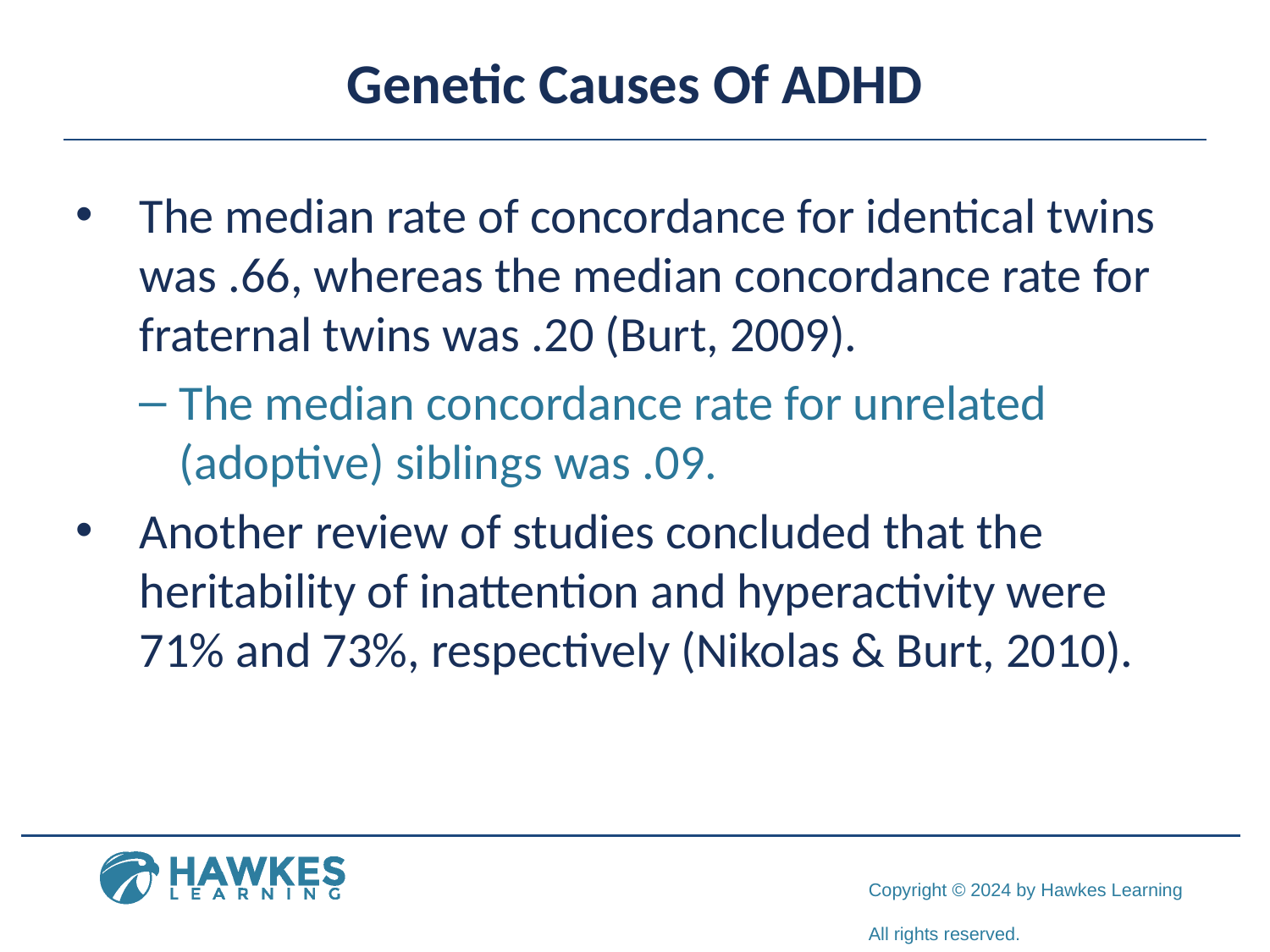

# Genetic Causes Of ADHD
The median rate of concordance for identical twins was .66, whereas the median concordance rate for fraternal twins was .20 (Burt, 2009).
The median concordance rate for unrelated (adoptive) siblings was .09.
Another review of studies concluded that the heritability of inattention and hyperactivity were 71% and 73%, respectively (Nikolas & Burt, 2010).